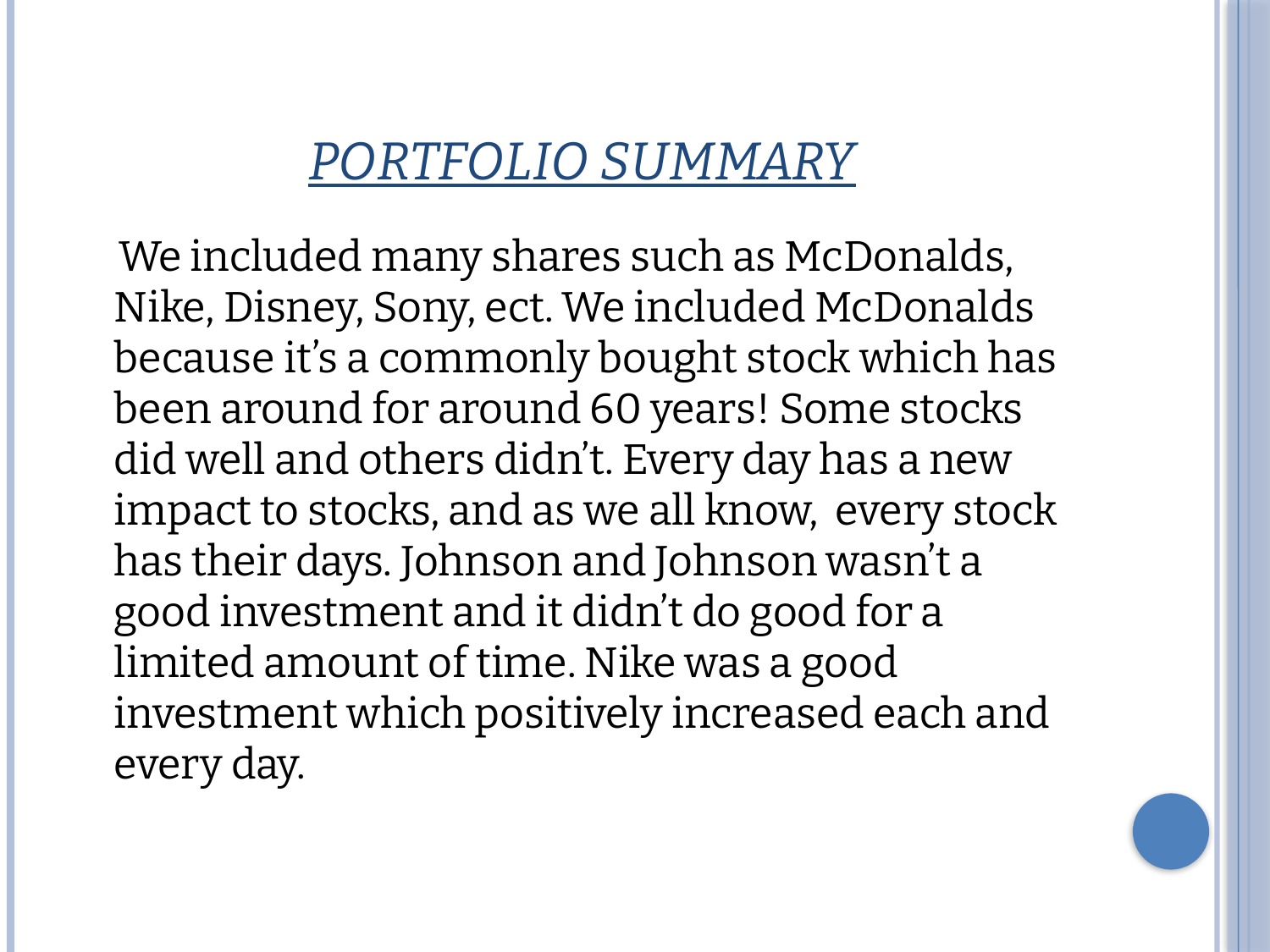

# Portfolio Summary
     We included many shares such as McDonalds, Nike, Disney, Sony, ect. We included McDonalds because it’s a commonly bought stock which has been around for around 60 years! Some stocks did well and others didn’t. Every day has a new impact to stocks, and as we all know,  every stock has their days. Johnson and Johnson wasn’t a good investment and it didn’t do good for a limited amount of time. Nike was a good investment which positively increased each and every day.